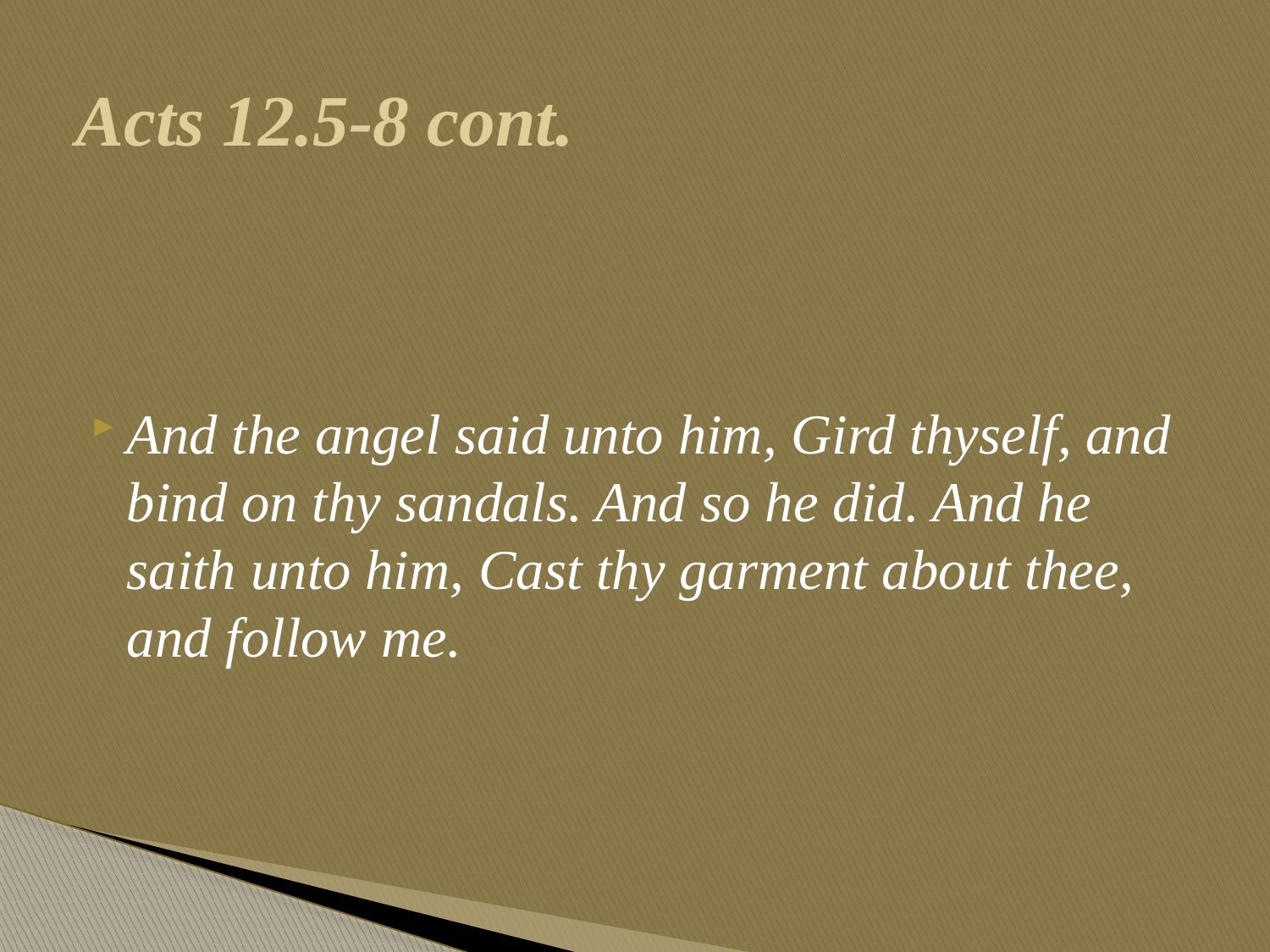

# Acts 12.5-8 cont.
And the angel said unto him, Gird thyself, and bind on thy sandals. And so he did. And he saith unto him, Cast thy garment about thee, and follow me.